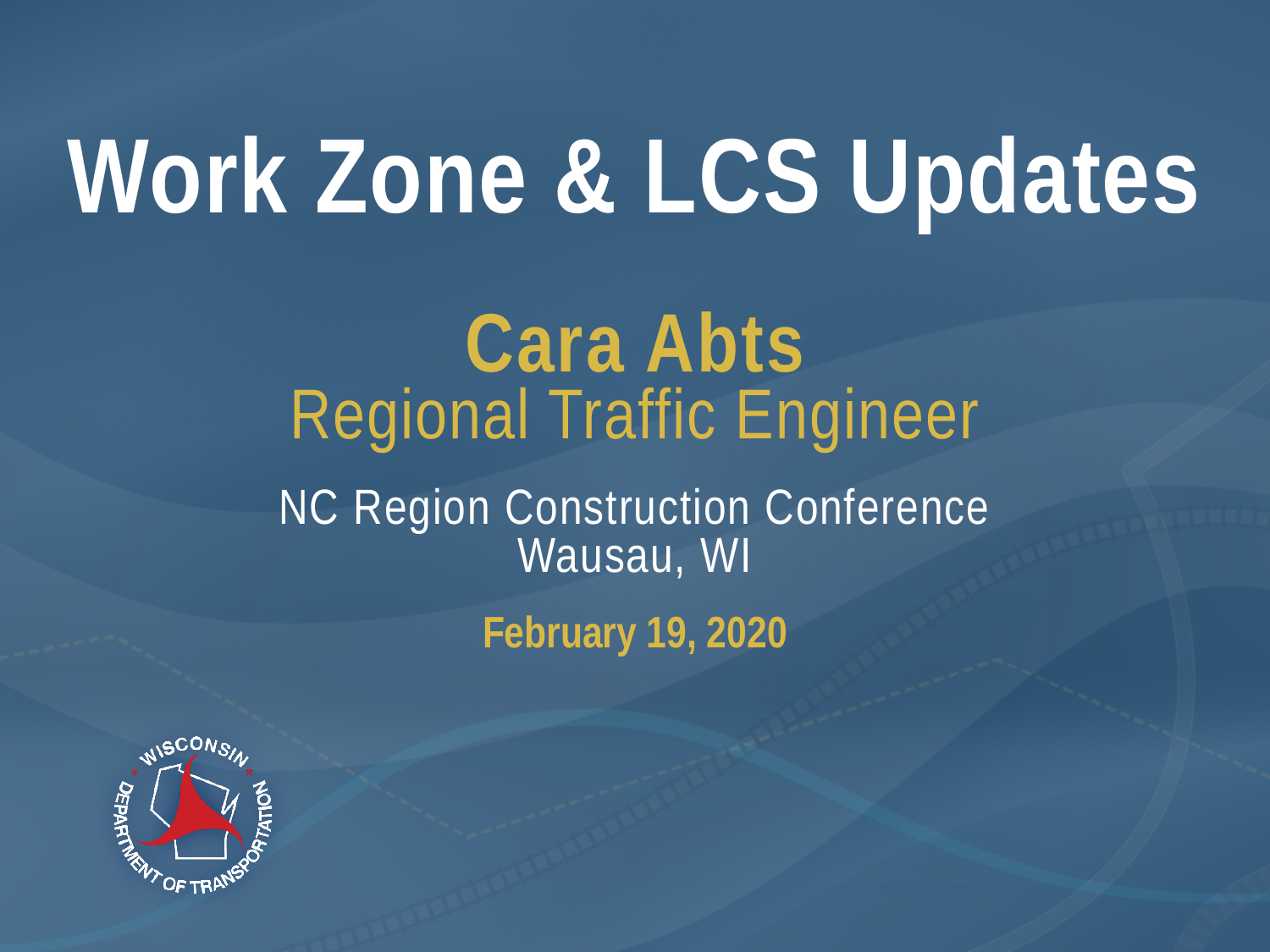

# Work Zone & LCS Updates
Cara Abts
Regional Traffic Engineer
NC Region Construction Conference
Wausau, WI
February 19, 2020